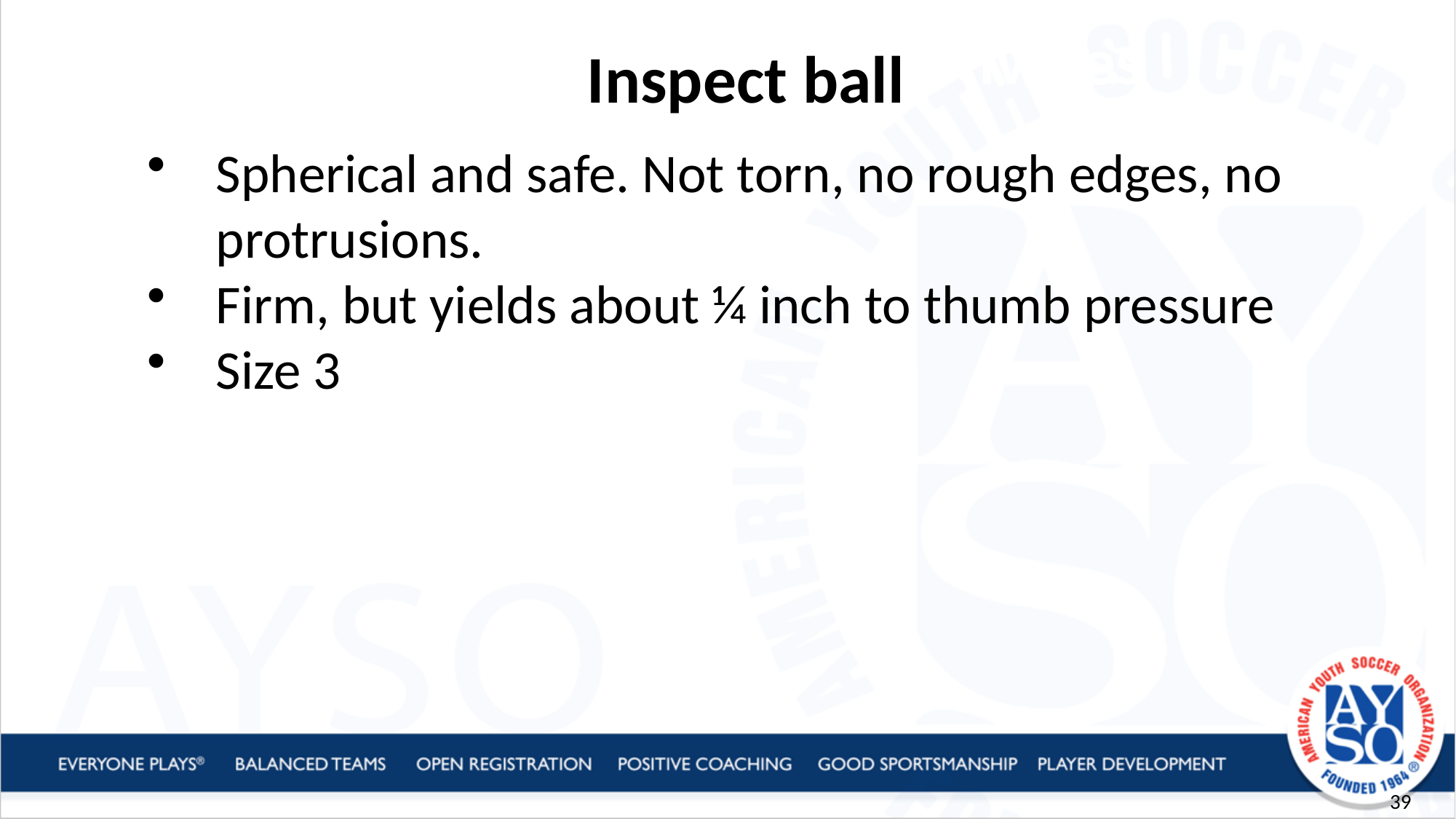

Pre-game duties and activities
Inspect ball
Spherical and safe. Not torn, no rough edges, no protrusions.
Firm, but yields about ¼ inch to thumb pressure
Size 3
39